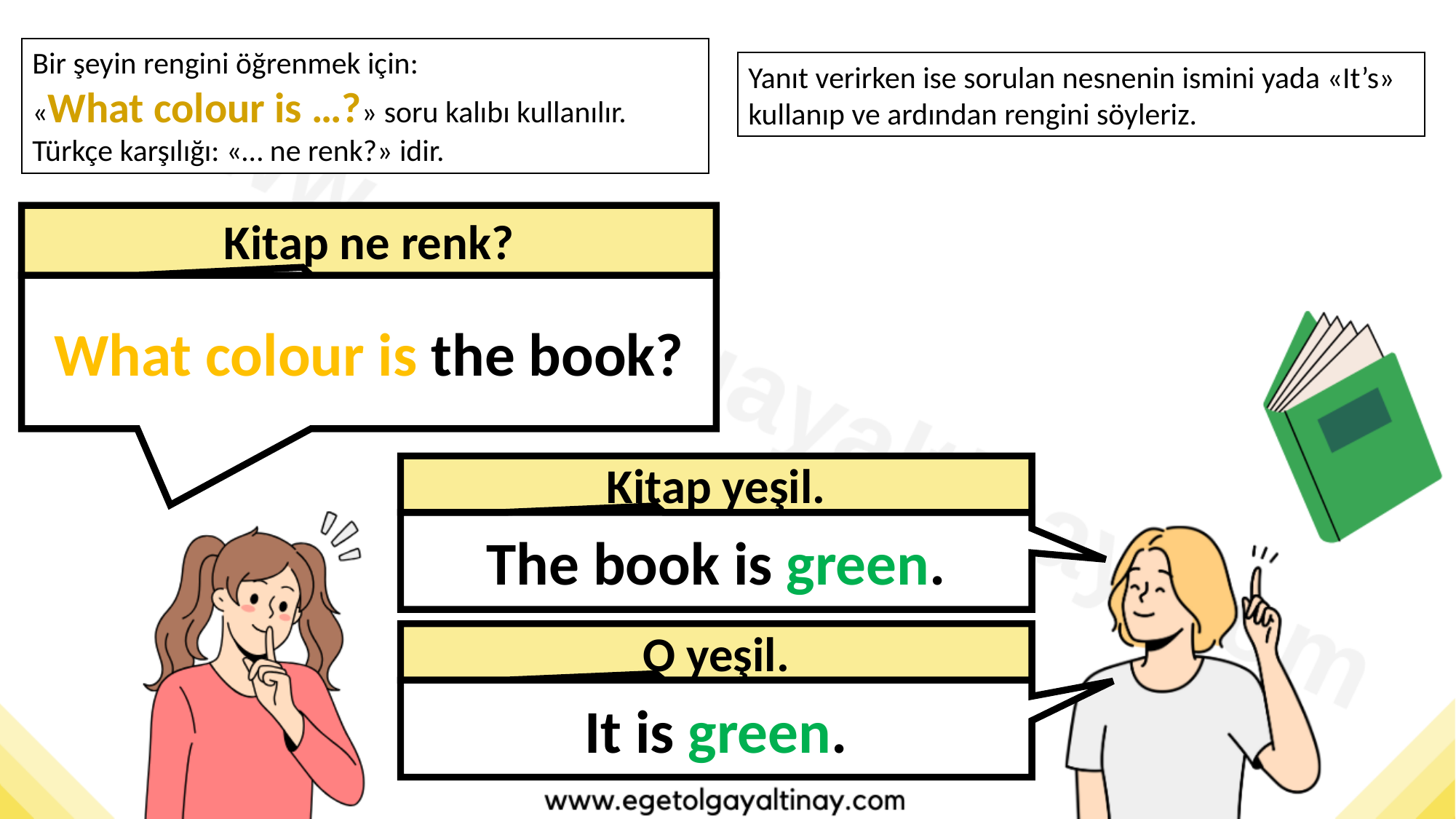

Bir şeyin rengini öğrenmek için:
«What colour is …?» soru kalıbı kullanılır.
Türkçe karşılığı: «… ne renk?» idir.
Yanıt verirken ise sorulan nesnenin ismini yada «It’s» kullanıp ve ardından rengini söyleriz.
Kitap ne renk?
What colour is the book?
Kitap yeşil.
The book is green.
O yeşil.
It is green.